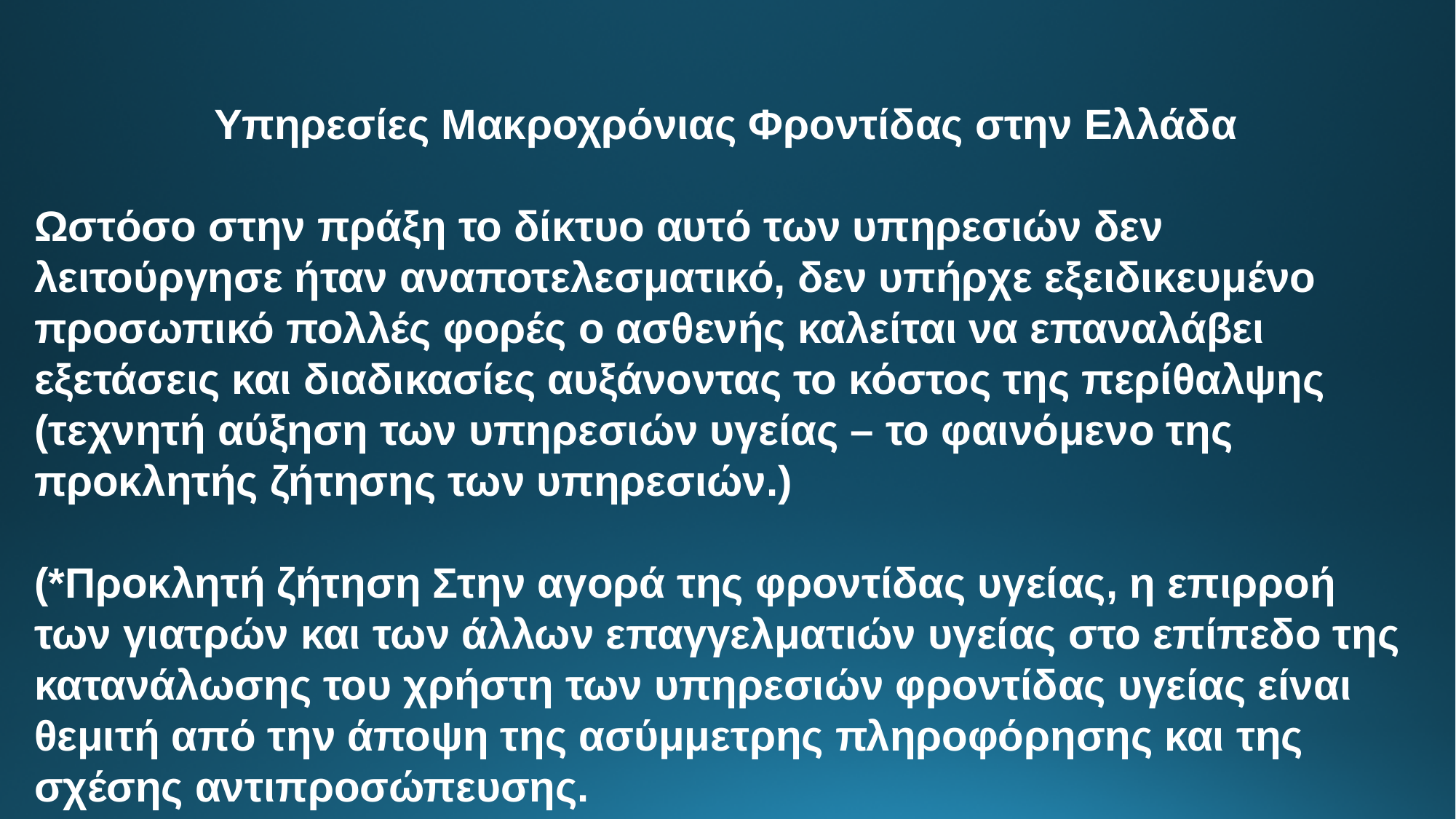

Υπηρεσίες Μακροχρόνιας Φροντίδας στην Ελλάδα

Ωστόσο στην πράξη το δίκτυο αυτό των υπηρεσιών δεν λειτούργησε ήταν αναποτελεσματικό, δεν υπήρχε εξειδικευμένο προσωπικό πολλές φορές ο ασθενής καλείται να επαναλάβει εξετάσεις και διαδικασίες αυξάνοντας το κόστος της περίθαλψης (τεχνητή αύξηση των υπηρεσιών υγείας – το φαινόμενο της προκλητής ζήτησης των υπηρεσιών.)

(*Προκλητή ζήτηση Στην αγορά της φροντίδας υγείας, η επιρροή των γιατρών και των άλλων επαγγελματιών υγείας στο επίπεδο της κατανάλωσης του χρήστη των υπηρεσιών φροντίδας υγείας είναι θεμιτή από την άποψη της ασύμμετρης πληροφόρησης και της σχέσης αντιπροσώπευσης.